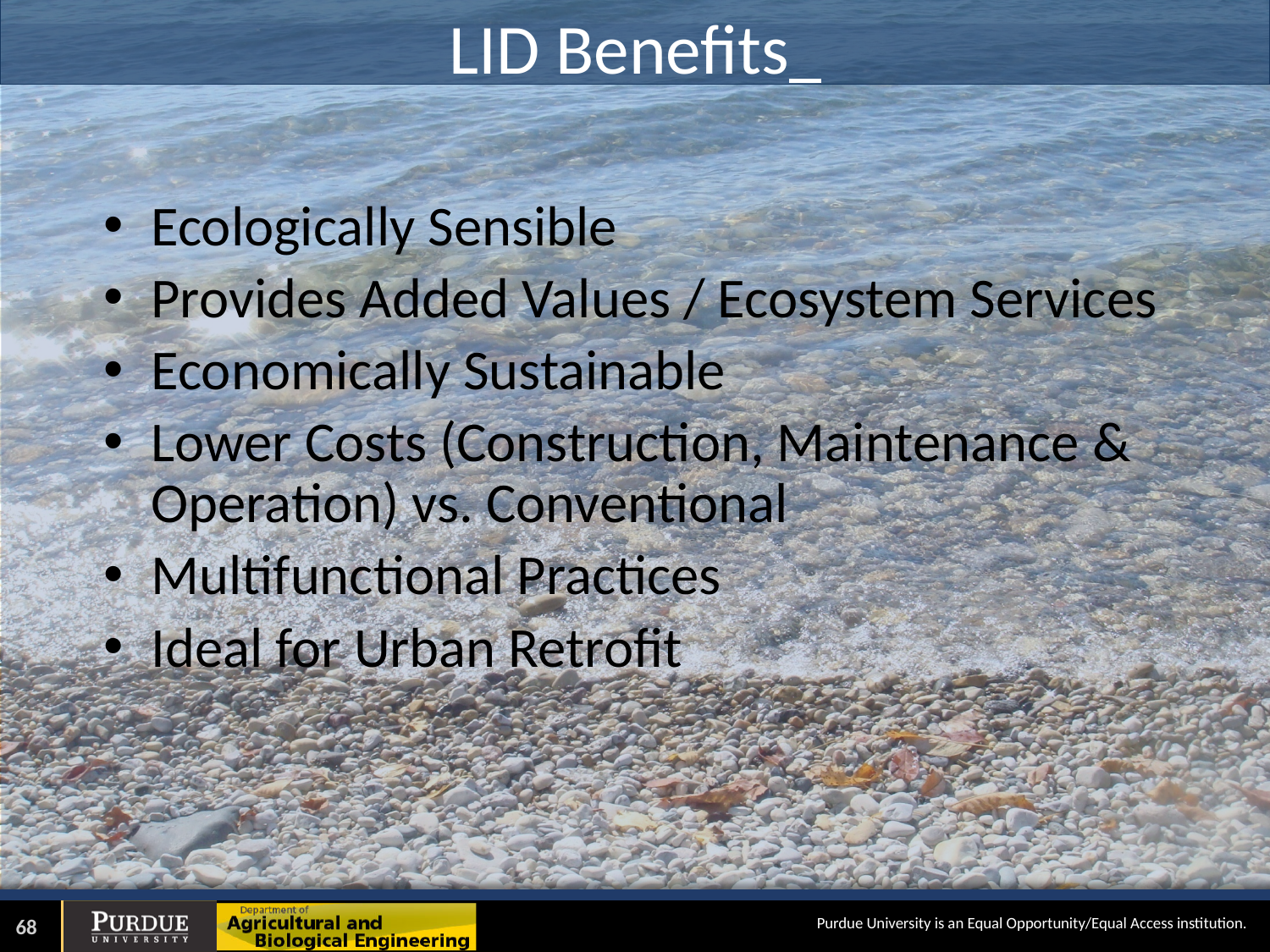

# LID Benefits
Ecologically Sensible
Provides Added Values / Ecosystem Services
Economically Sustainable
Lower Costs (Construction, Maintenance & Operation) vs. Conventional
Multifunctional Practices
Ideal for Urban Retrofit
68